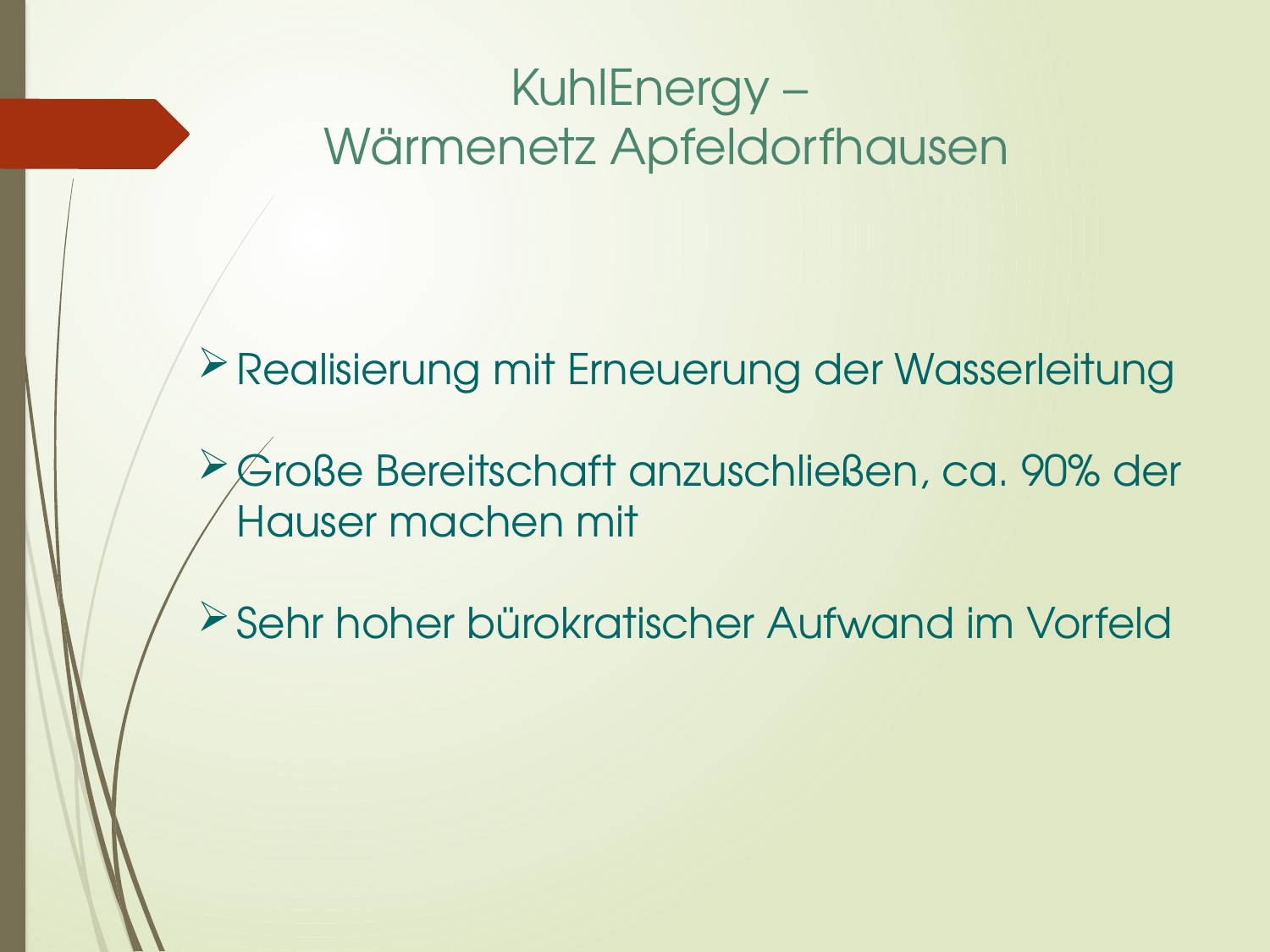

KuhlEnergy –
Wärmenetz Apfeldorfhausen
Realisierung mit Erneuerung der Wasserleitung

Große Bereitschaft anzuschließen, ca. 90% der Hauser machen mit

Sehr hoher bürokratischer Aufwand im Vorfeld